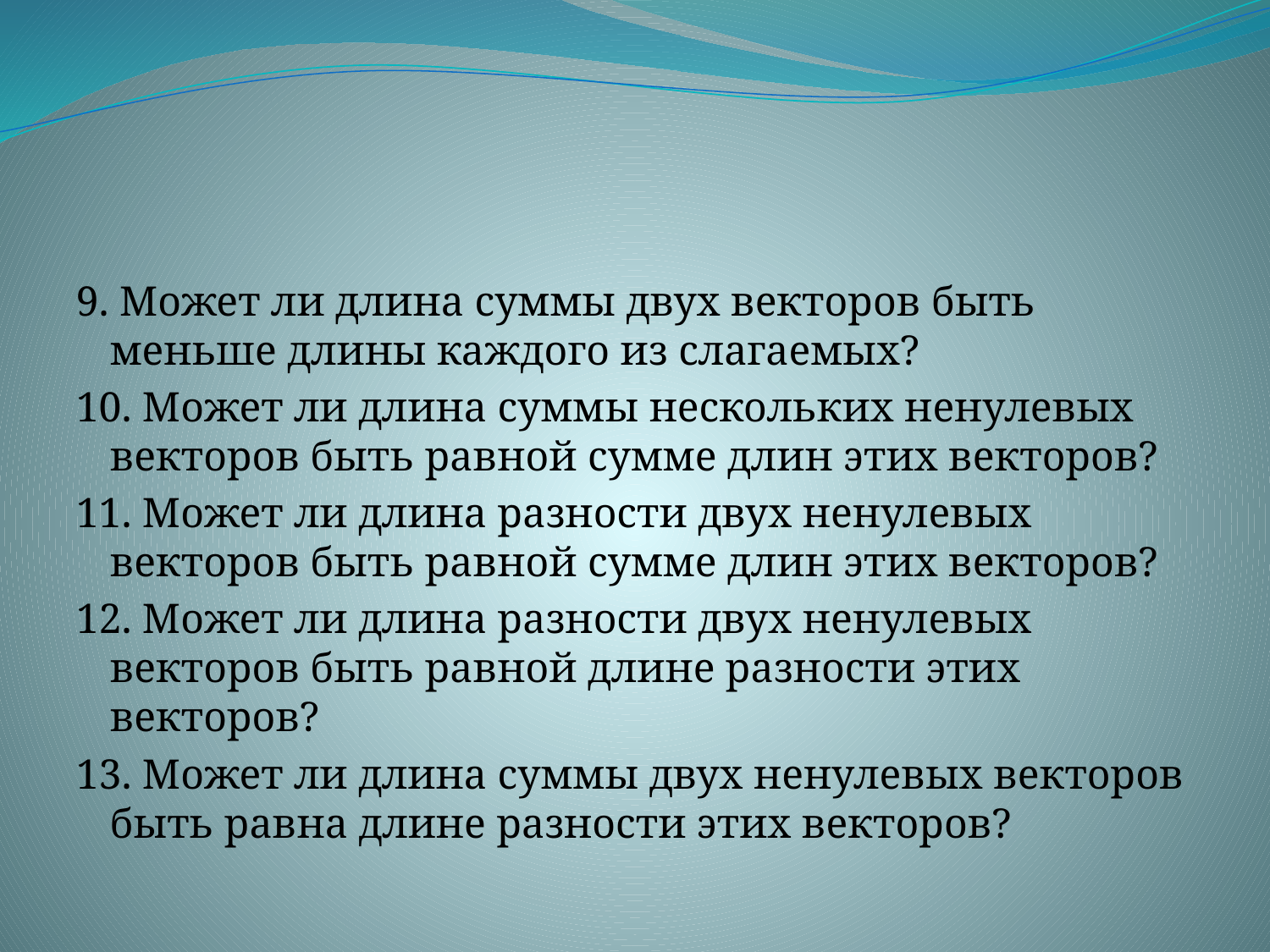

#
9. Может ли длина суммы двух векторов быть меньше длины каждого из слагаемых?
10. Может ли длина суммы нескольких ненулевых векторов быть равной сумме длин этих векторов?
11. Может ли длина разности двух ненулевых векторов быть равной сумме длин этих векторов?
12. Может ли длина разности двух ненулевых векторов быть равной длине разности этих векторов?
13. Может ли длина суммы двух ненулевых векторов быть равна длине разности этих векторов?